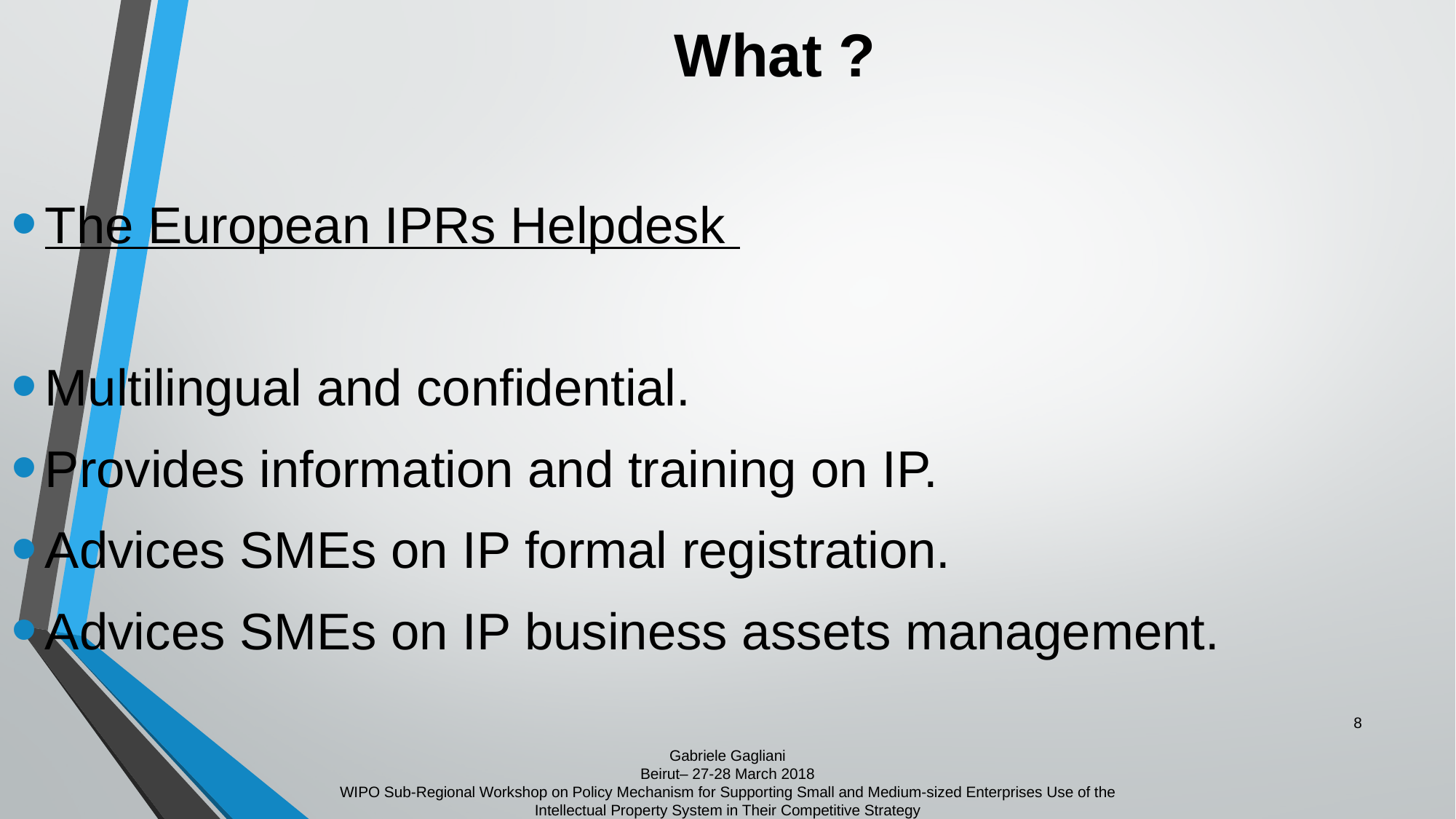

# What ?

The European IPRs Helpdesk

Multilingual and confidential.
Provides information and training on IP.
Advices SMEs on IP formal registration.
Advices SMEs on IP business assets management.

8
Gabriele Gagliani
Beirut– 27-28 March 2018
WIPO Sub-Regional Workshop on Policy Mechanism for Supporting Small and Medium-sized Enterprises Use of the Intellectual Property System in Their Competitive Strategy